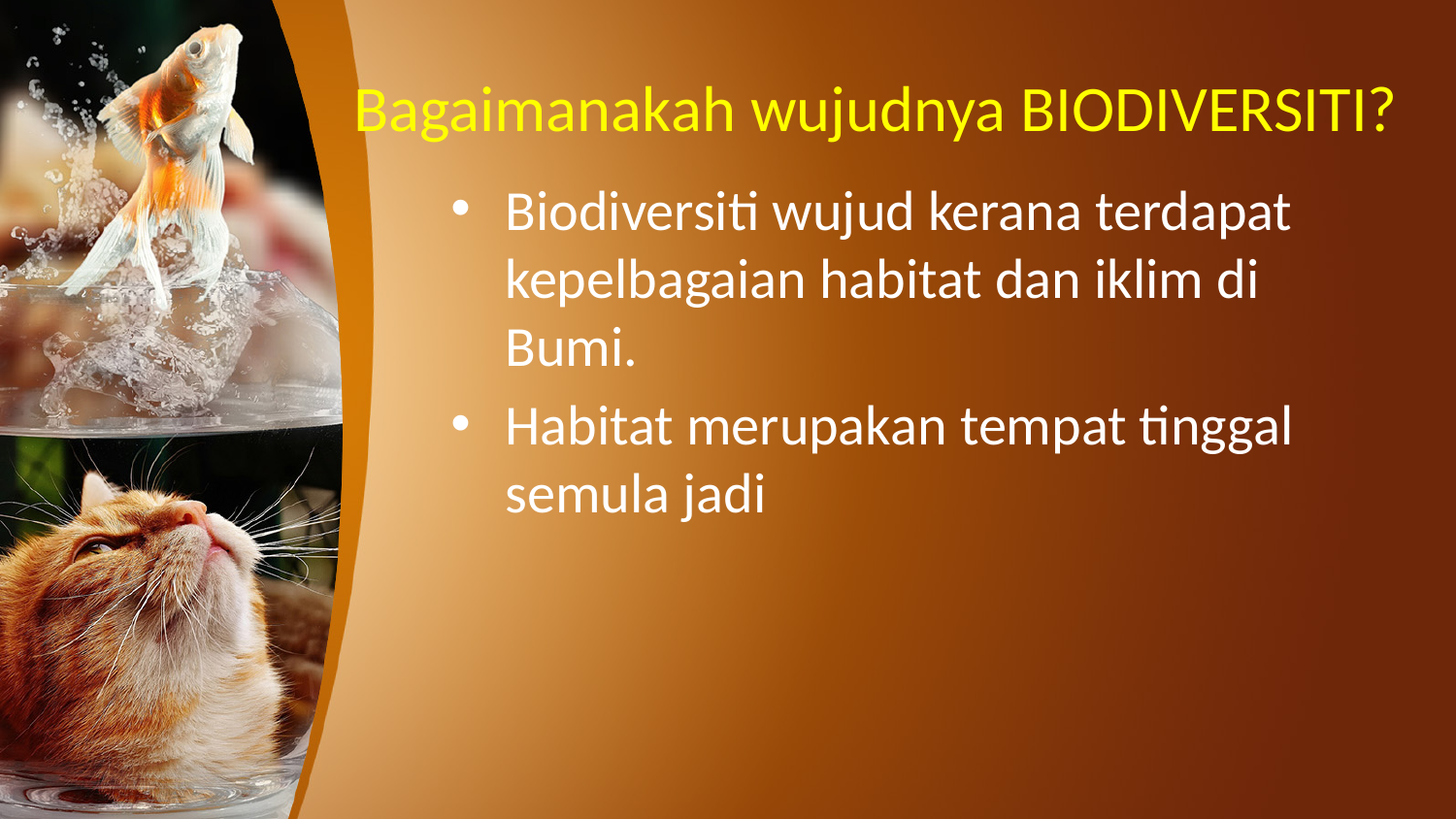

# Bagaimanakah wujudnya BIODIVERSITI?
Biodiversiti wujud kerana terdapat kepelbagaian habitat dan iklim di Bumi.
Habitat merupakan tempat tinggal semula jadi